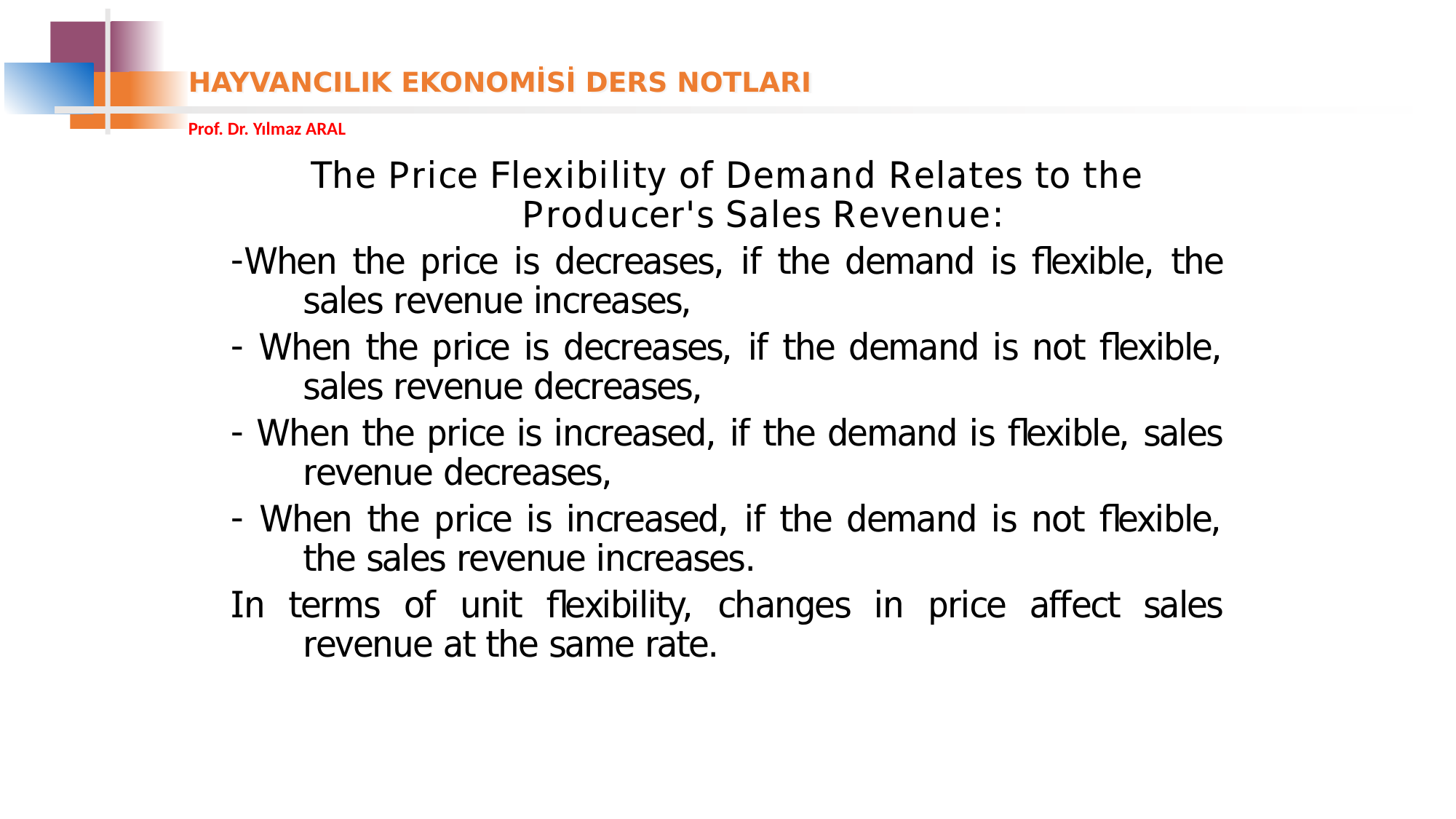

The Price Flexibility of Demand Relates to the Producer's Sales Revenue:
-When the price is decreases, if the demand is flexible, the sales revenue increases,
- When the price is decreases, if the demand is not flexible, sales revenue decreases,
- When the price is increased, if the demand is flexible, sales revenue decreases,
- When the price is increased, if the demand is not flexible, the sales revenue increases.
In terms of unit flexibility, changes in price affect sales revenue at the same rate.